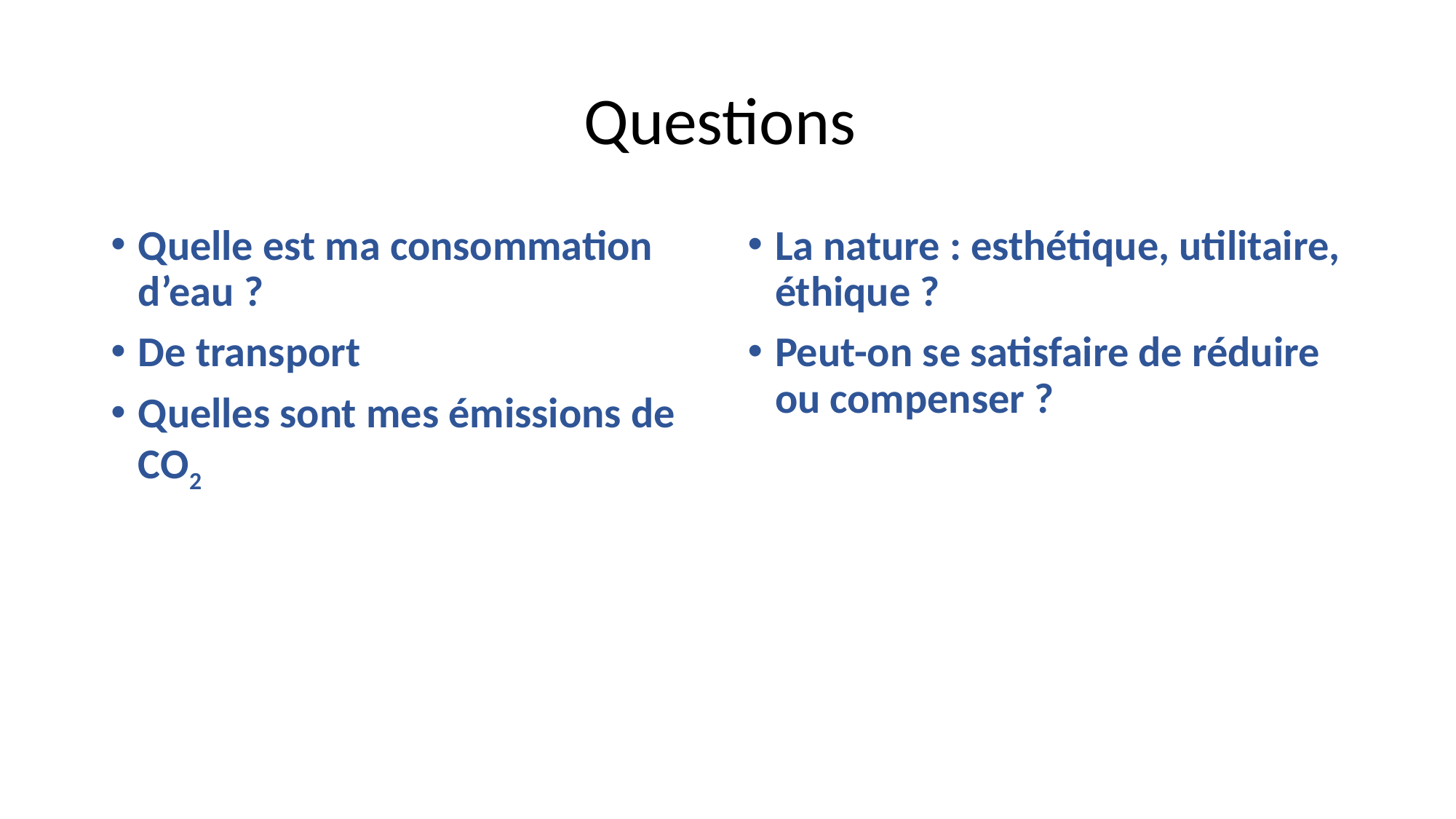

# Questions
Quelle est ma consommation d’eau ?
De transport
Quelles sont mes émissions de CO2
La nature : esthétique, utilitaire, éthique ?
Peut-on se satisfaire de réduire ou compenser ?